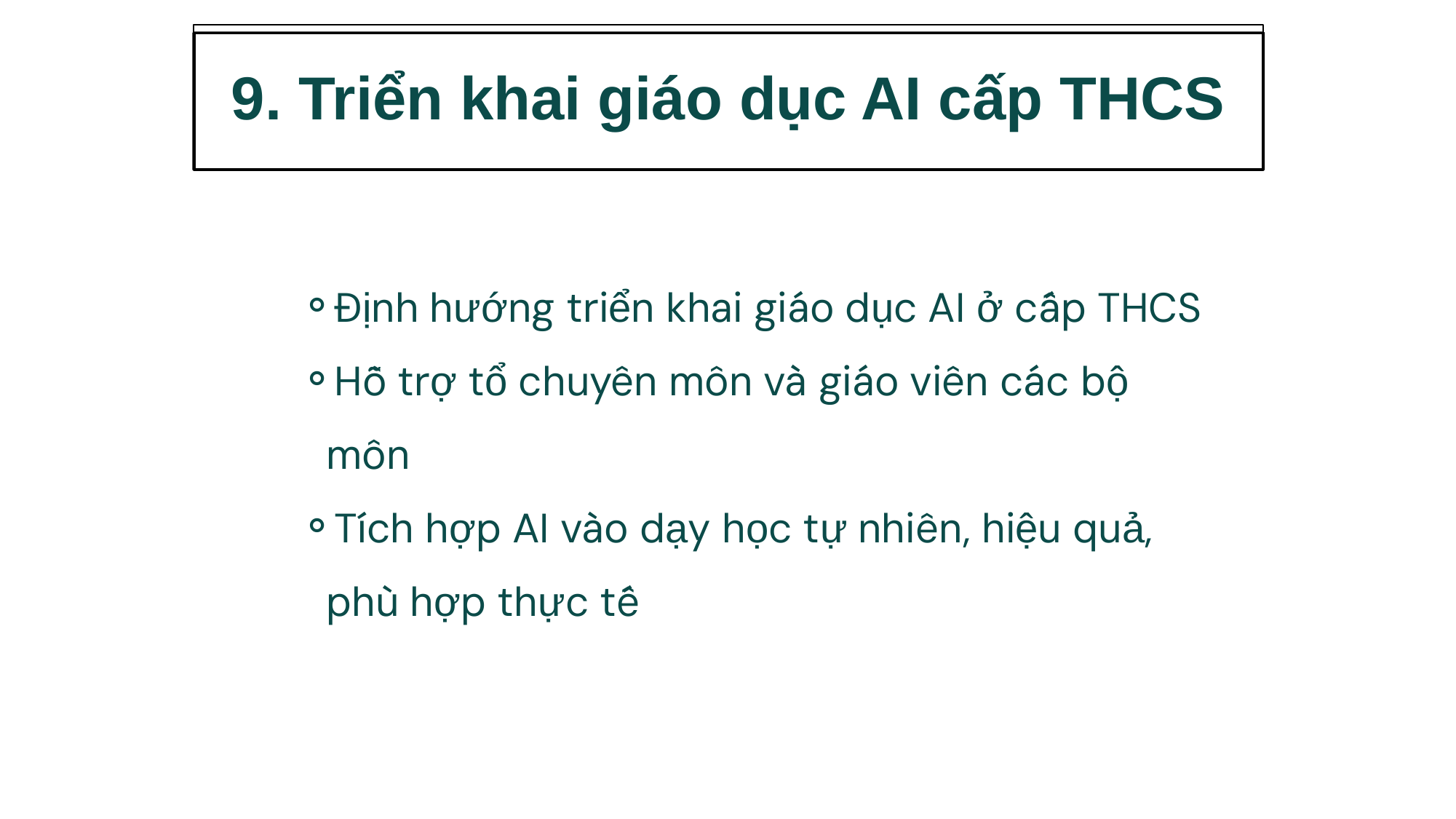

9. Triển khai giáo dục AI cấp THCS

Định hướng triển khai giáo dục AI ở cấp THCS
Hỗ trợ tổ chuyên môn và giáo viên các bộ môn
Tích hợp AI vào dạy học tự nhiên, hiệu quả, phù hợp thực tế